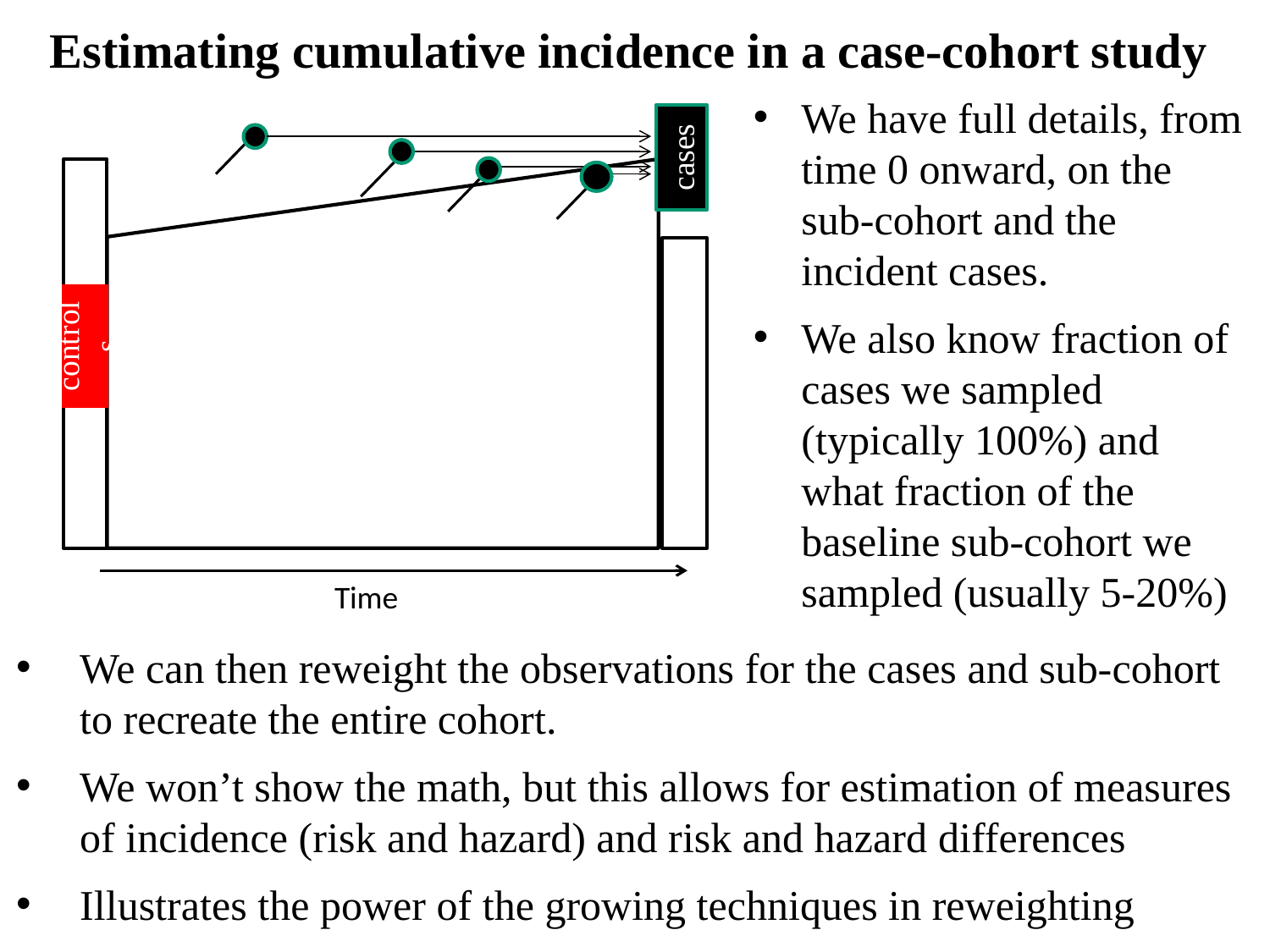

Estimating cumulative incidence in a case-cohort study
We have full details, from time 0 onward, on the sub-cohort and the incident cases.

We also know fraction of cases we sampled (typically 100%) and what fraction of the baseline sub-cohort we sampled (usually 5-20%)

cases

controls
Time

We can then reweight the observations for the cases and sub-cohort to recreate the entire cohort.

We won’t show the math, but this allows for estimation of measures of incidence (risk and hazard) and risk and hazard differences

Illustrates the power of the growing techniques in reweighting